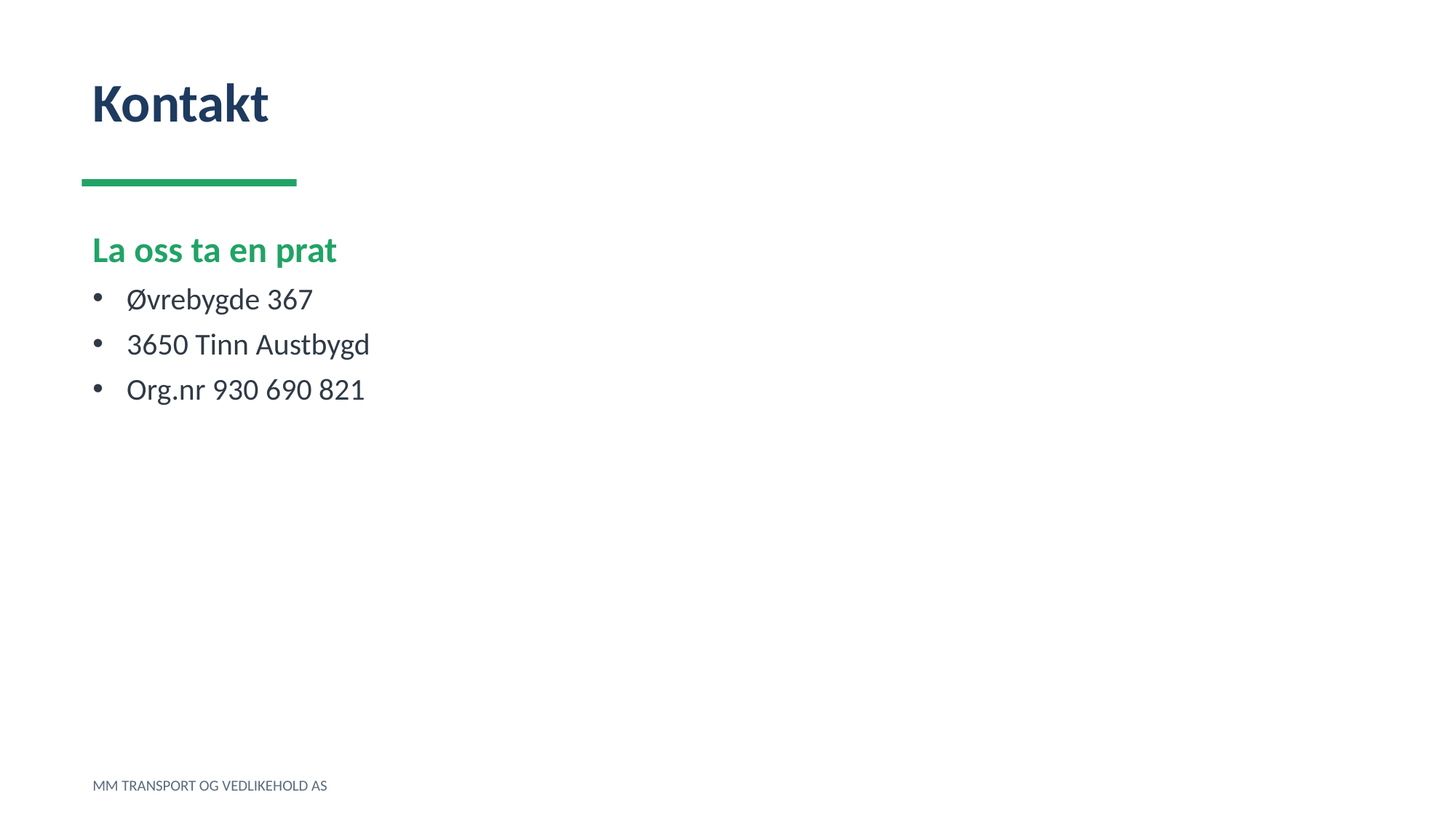

Kontakt

La oss ta en prat
Øvrebygde 367
3650 Tinn Austbygd
Org.nr 930 690 821
MM TRANSPORT OG VEDLIKEHOLD AS